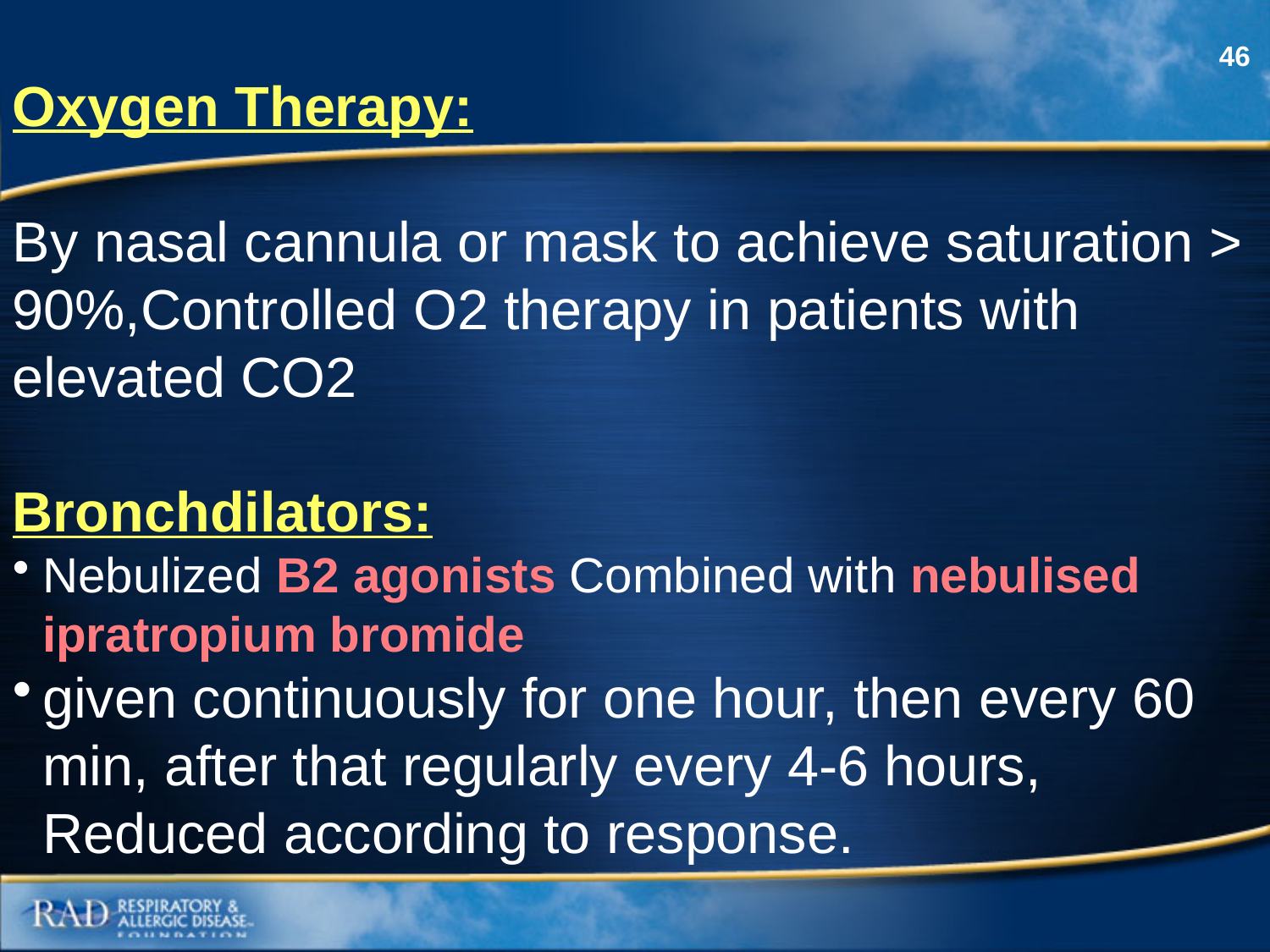

Oxygen Therapy:

By nasal cannula or mask to achieve saturation > 90%,Controlled O2 therapy in patients with elevated CO2

Bronchdilators:
Nebulized B2 agonists Combined with nebulised  ipratropium bromide
given continuously for one hour, then every 60 min, after that regularly every 4-6 hours, Reduced according to response.